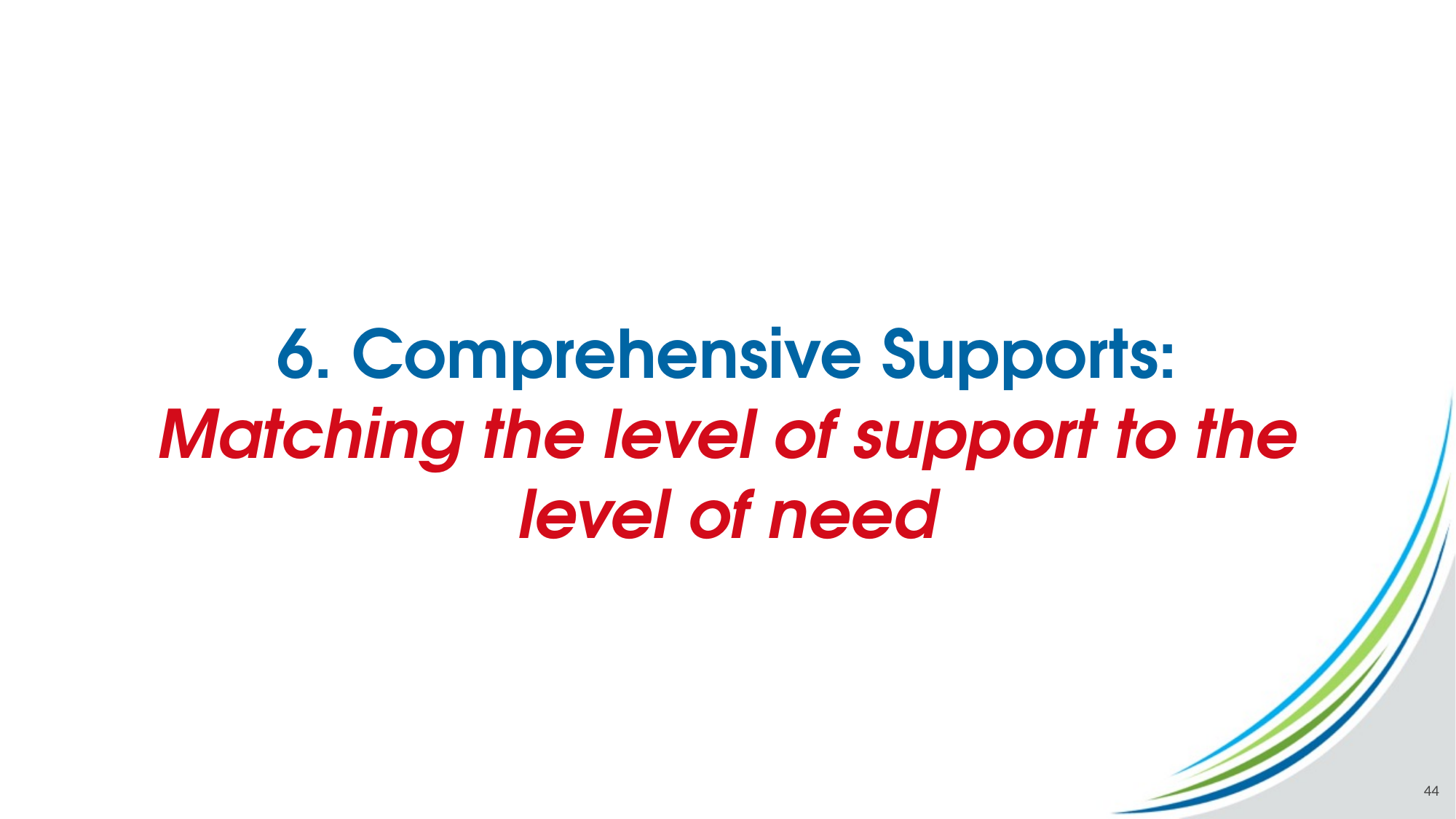

# 6. Comprehensive Supports: Matching the level of support to the level of need

44